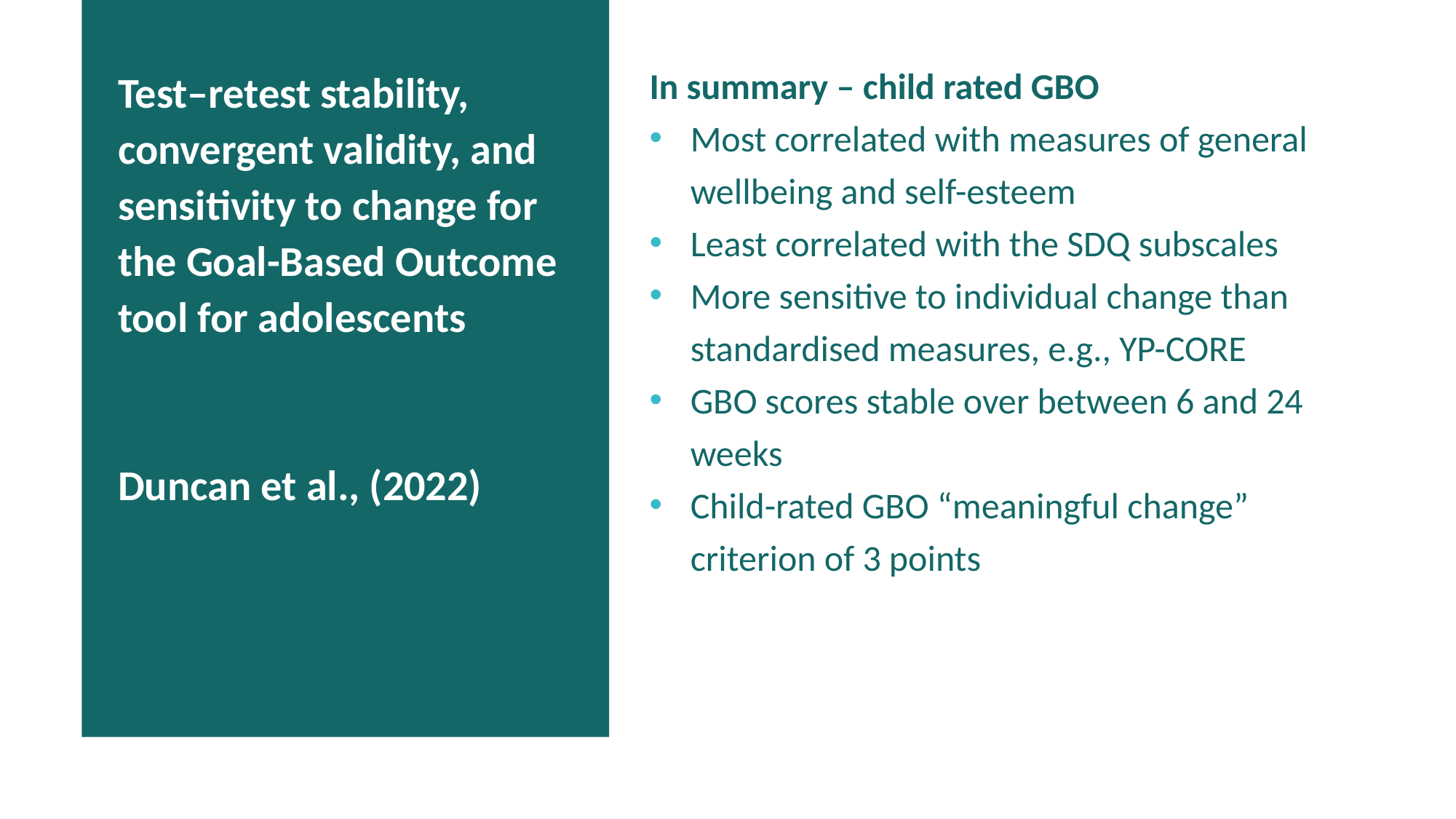

In summary – child rated GBO
Most correlated with measures of general wellbeing and self-esteem
Least correlated with the SDQ subscales
More sensitive to individual change than standardised measures, e.g., YP-CORE
GBO scores stable over between 6 and 24 weeks
Child-rated GBO “meaningful change” criterion of 3 points

Test–retest stability, convergent validity, and sensitivity to change for the Goal-Based Outcome tool for adolescents

Duncan et al., (2022)